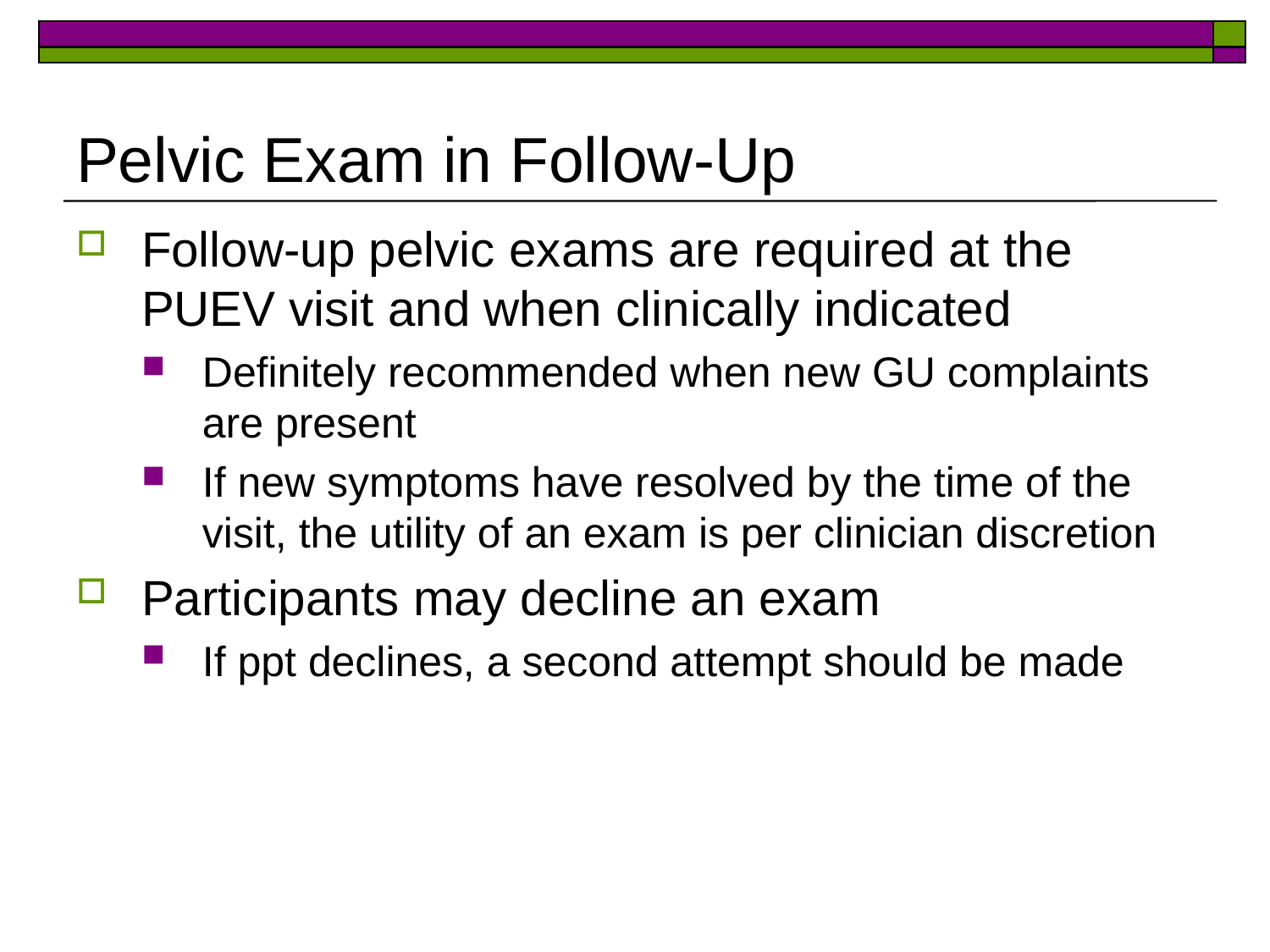

# Pelvic Exam in Follow-Up
Follow-up pelvic exams are required at the PUEV visit and when clinically indicated
Definitely recommended when new GU complaints are present
If new symptoms have resolved by the time of the visit, the utility of an exam is per clinician discretion
Participants may decline an exam
If ppt declines, a second attempt should be made